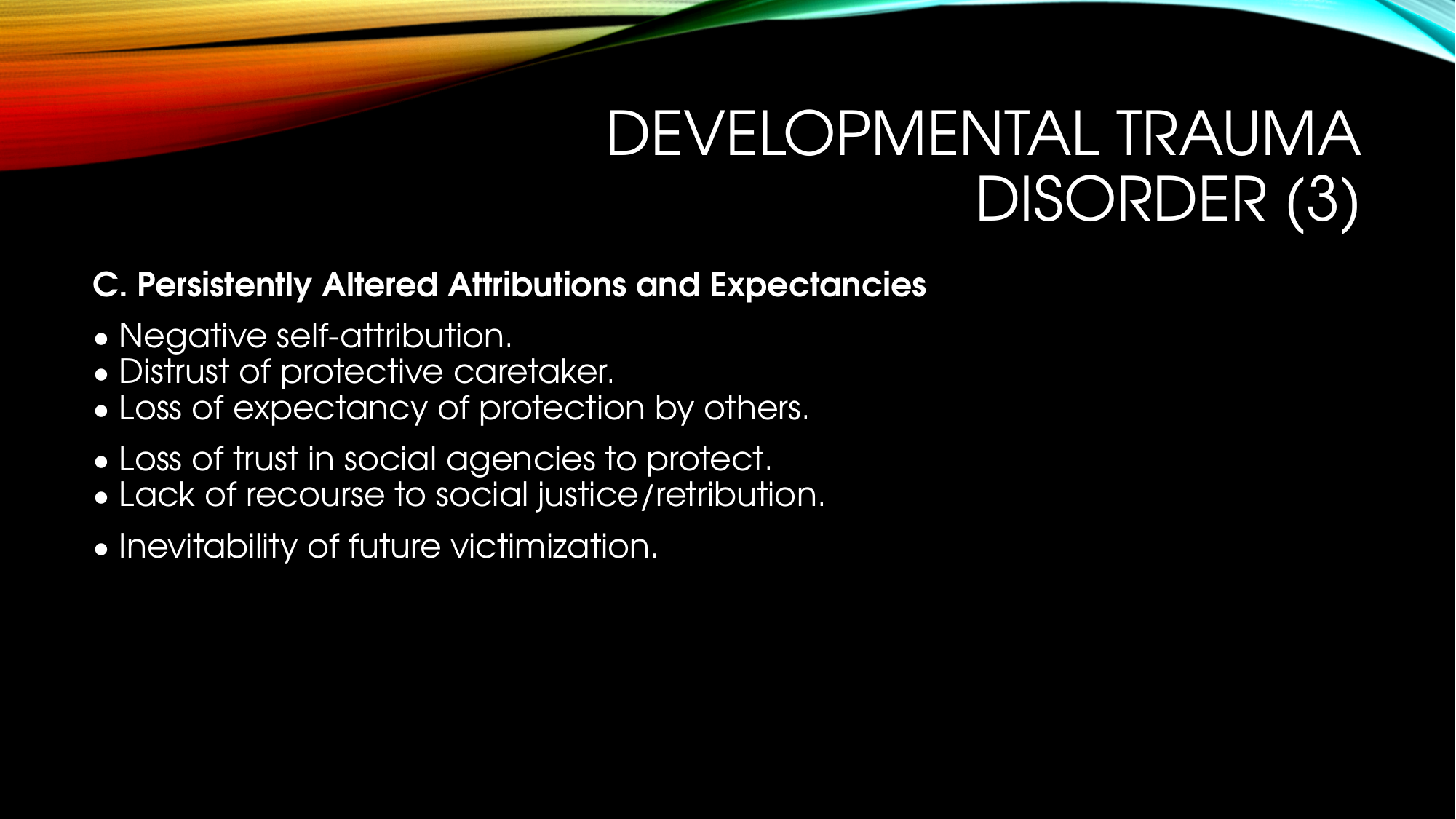

# Developmental Trauma Disorder (3)
C. Persistently Altered Attributions and Expectancies
• Negative self-attribution.
• Distrust of protective caretaker.
• Loss of expectancy of protection by others.
• Loss of trust in social agencies to protect.
• Lack of recourse to social justice/retribution.
• Inevitability of future victimization.